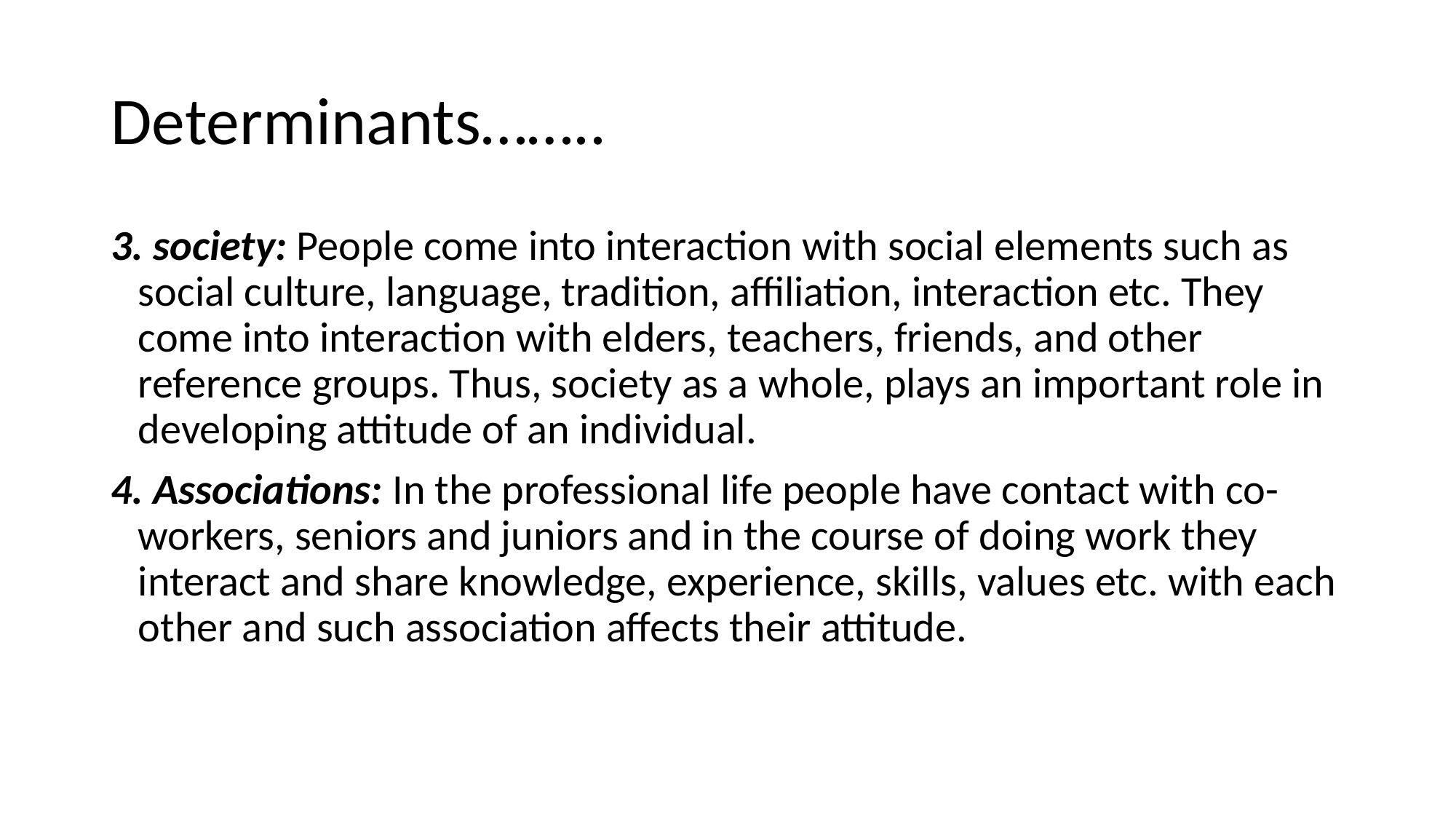

# Determinants……..
3. society: People come into interaction with social elements such as social culture, language, tradition, affiliation, interaction etc. They come into interaction with elders, teachers, friends, and other reference groups. Thus, society as a whole, plays an important role in developing attitude of an individual.
4. Associations: In the professional life people have contact with co-workers, seniors and juniors and in the course of doing work they interact and share knowledge, experience, skills, values etc. with each other and such association affects their attitude.